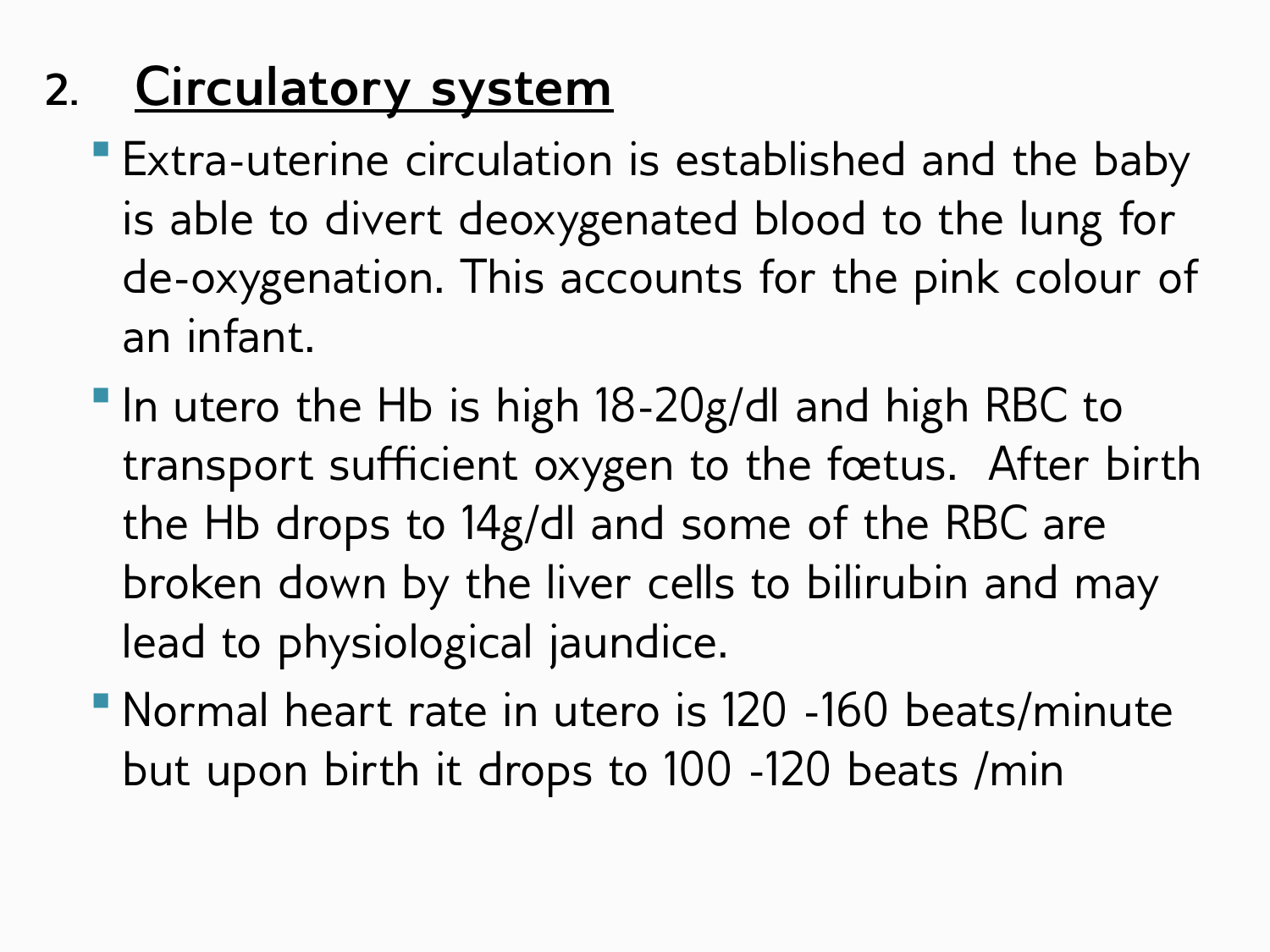

Circulatory system
Extra-uterine circulation is established and the baby is able to divert deoxygenated blood to the lung for de-oxygenation. This accounts for the pink colour of an infant.
In utero the Hb is high 18-20g/dl and high RBC to transport sufficient oxygen to the foetus.  After birth the Hb drops to 14g/dl and some of the RBC are broken down by the liver cells to bilirubin and may lead to physiological jaundice.
Normal heart rate in utero is 120 -160 beats/minute but upon birth it drops to 100 -120 beats /min